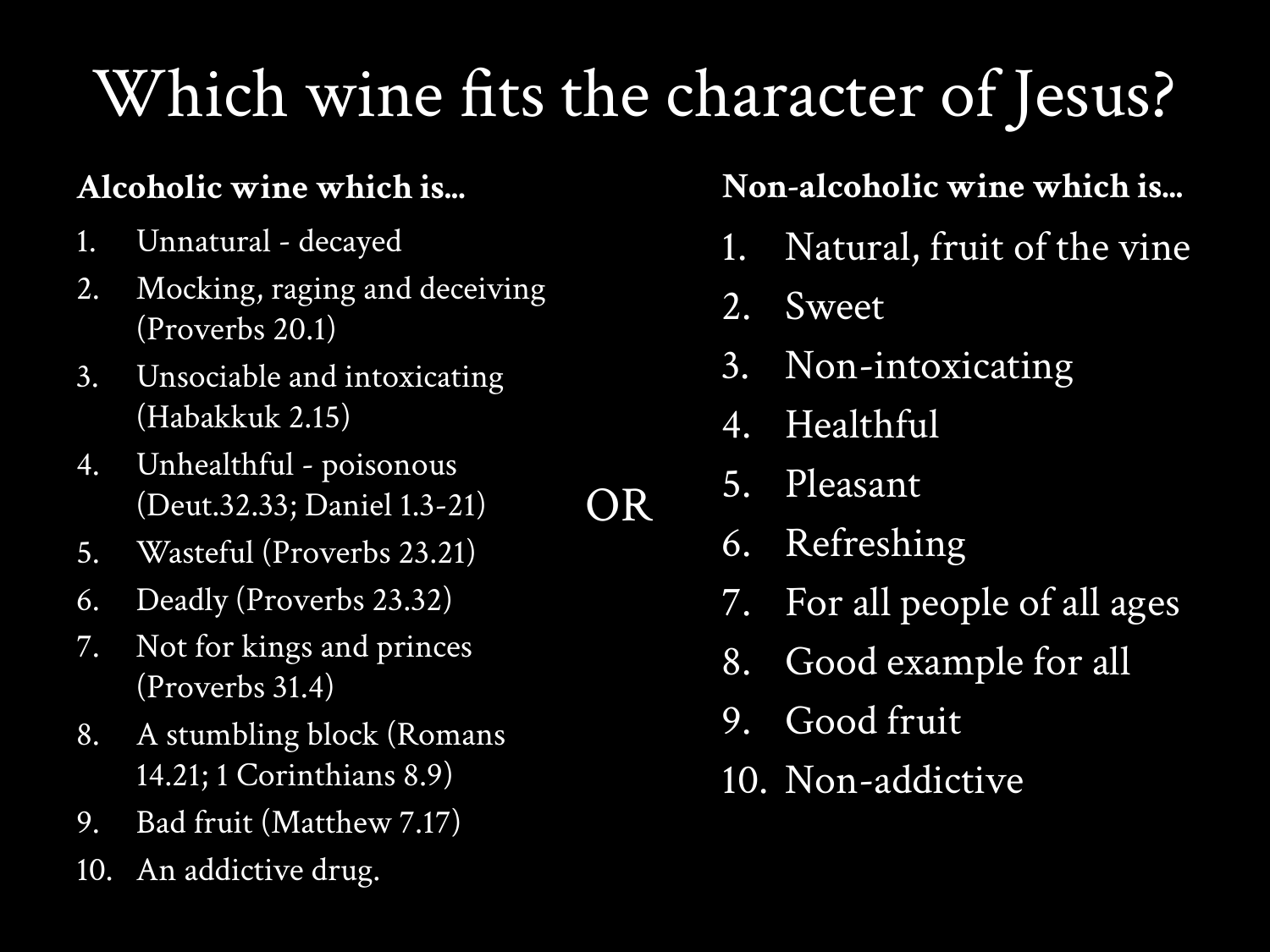

# Which wine fits the character of Jesus?
Alcoholic wine which is...
Non-alcoholic wine which is...
Unnatural - decayed
Mocking, raging and deceiving (Proverbs 20.1)
Unsociable and intoxicating (Habakkuk 2.15)
Unhealthful - poisonous (Deut.32.33; Daniel 1.3-21)
Wasteful (Proverbs 23.21)
Deadly (Proverbs 23.32)
Not for kings and princes (Proverbs 31.4)
A stumbling block (Romans 14.21; 1 Corinthians 8.9)
Bad fruit (Matthew 7.17)
An addictive drug.

Natural, fruit of the vine
Sweet
Non-intoxicating
Healthful
Pleasant
Refreshing
For all people of all ages
Good example for all
Good fruit
Non-addictive

OR